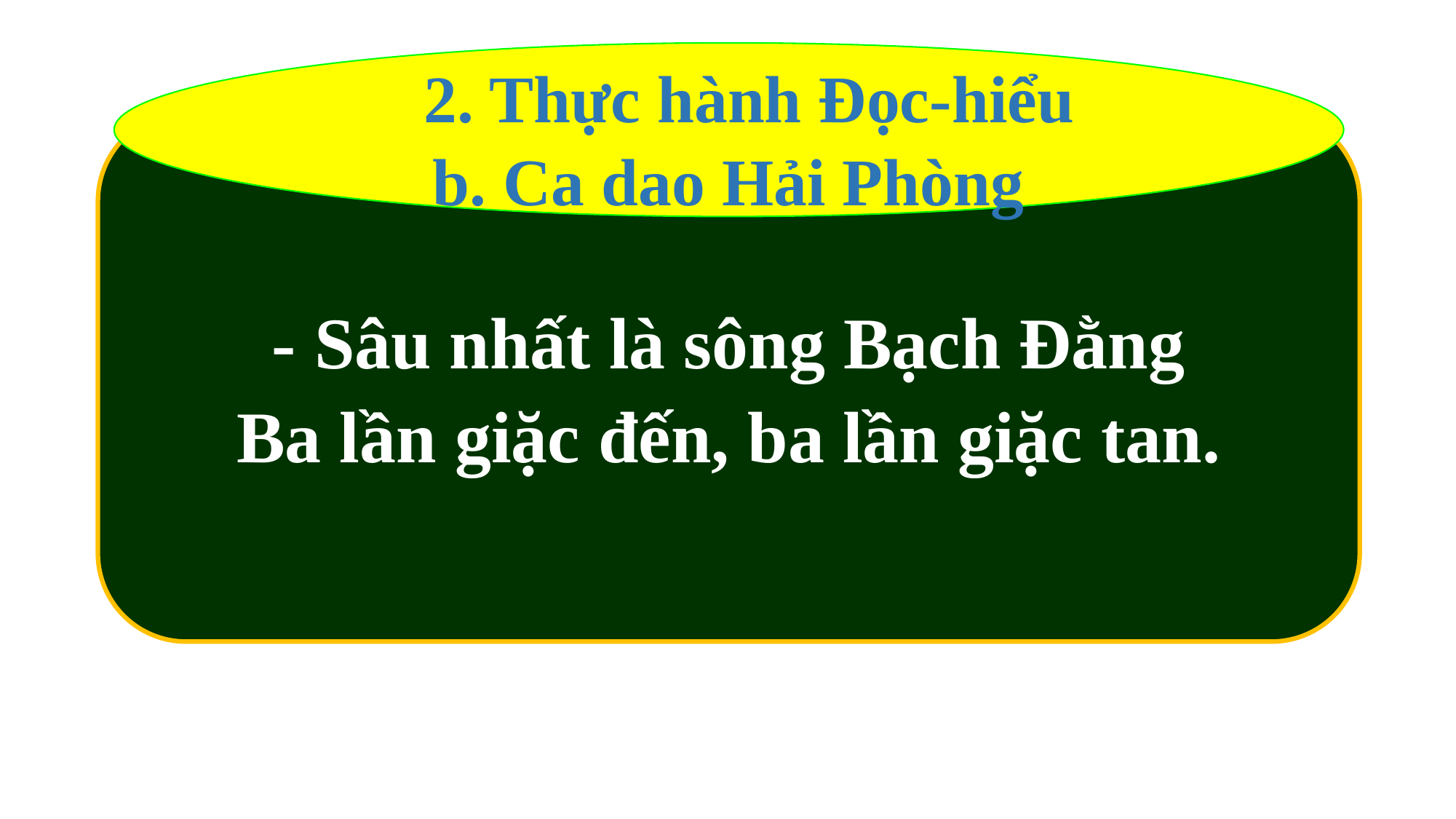

2. Thực hành Đọc-hiểu
b. Ca dao Hải Phòng
- Sâu nhất là sông Bạch Đằng
Ba lần giặc đến, ba lần giặc tan.